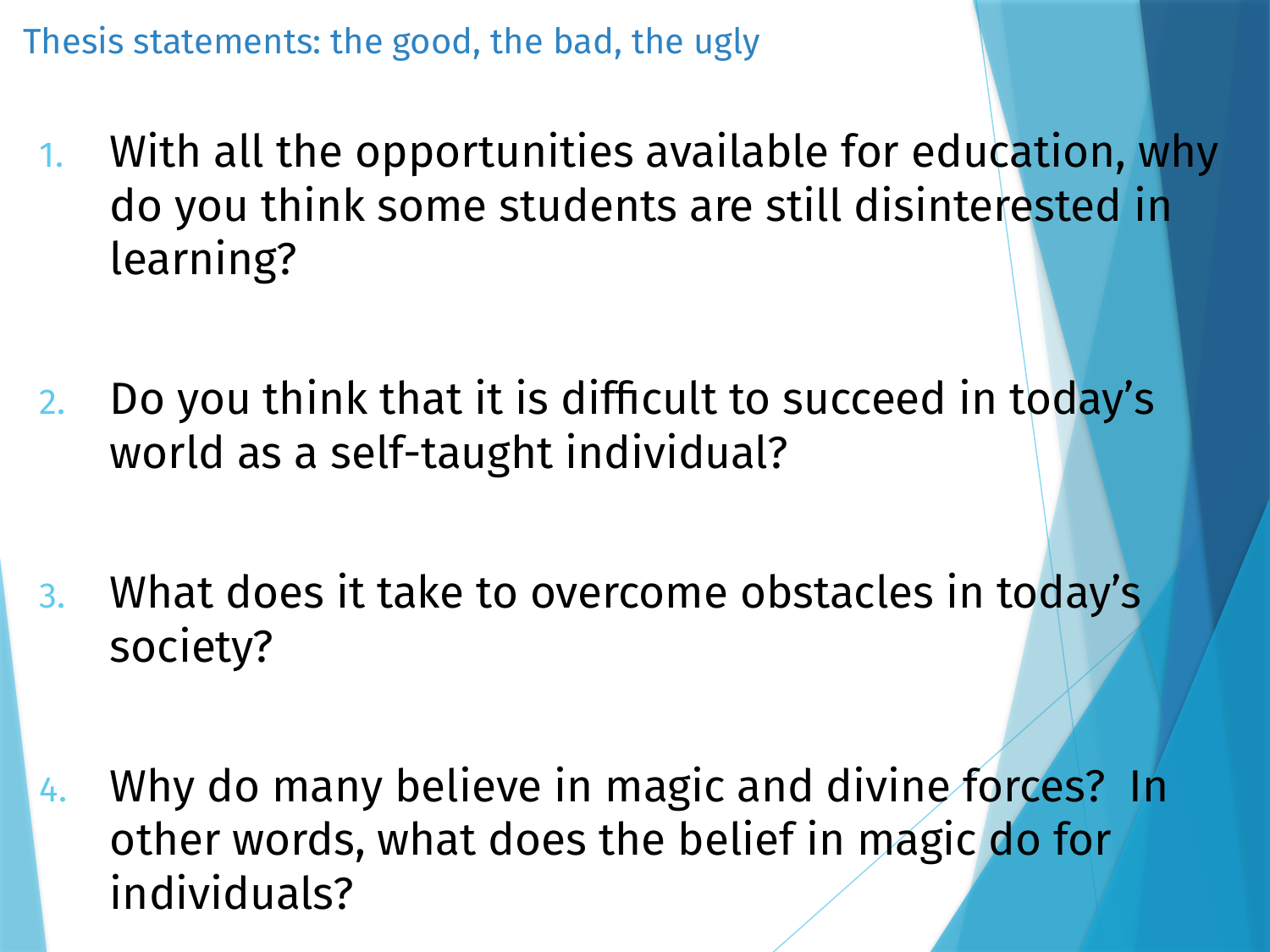

# Thesis statements: the good, the bad, the ugly
With all the opportunities available for education, why do you think some students are still disinterested in learning?

Do you think that it is difficult to succeed in today’s world as a self-taught individual?

What does it take to overcome obstacles in today’s society?

Why do many believe in magic and divine forces?  In other words, what does the belief in magic do for individuals?